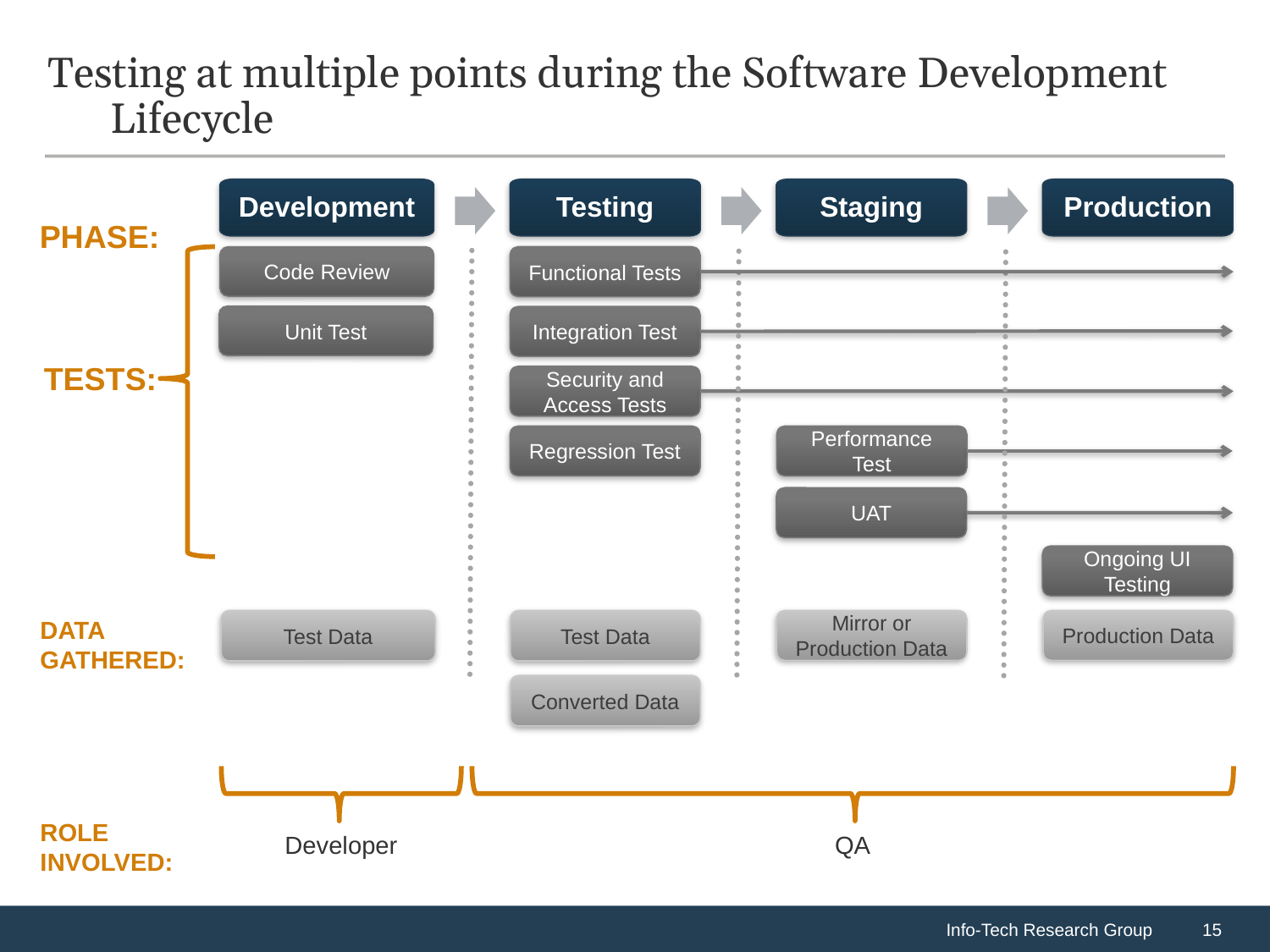

# Testing at multiple points during the Software Development Lifecycle
Development
Testing
Staging
Production

PHASE:

Code Review
Functional Tests
Unit Test
Integration Test
TESTS:
Security and Access Tests

Regression Test
Performance Test
UAT
Ongoing UI Testing
DATA GATHERED:
Mirror or Production Data
Production Data
Test Data
Test Data

Converted Data
ROLE
INVOLVED:
Developer
QA